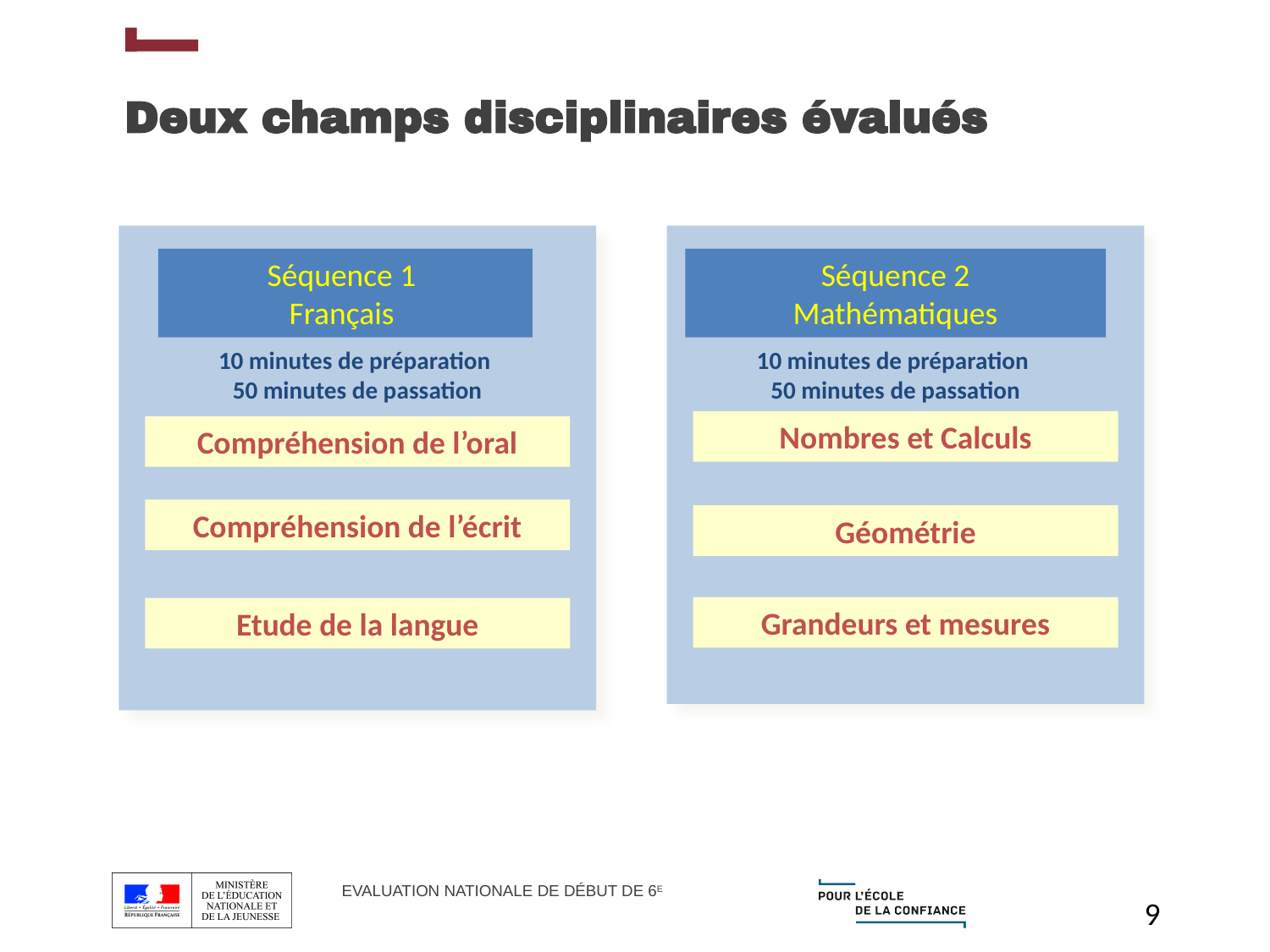

# Deux champs disciplinaires évalués

Séquence 1
Français
Compréhension de l’oral

Séquence 2
 Mathématiques
10 minutes de préparation
50 minutes de passation
10 minutes de préparation
50 minutes de passation
Nombres et Calculs
Compréhension de l’écrit
Géométrie
Grandeurs et mesures
Etude de la langue
9